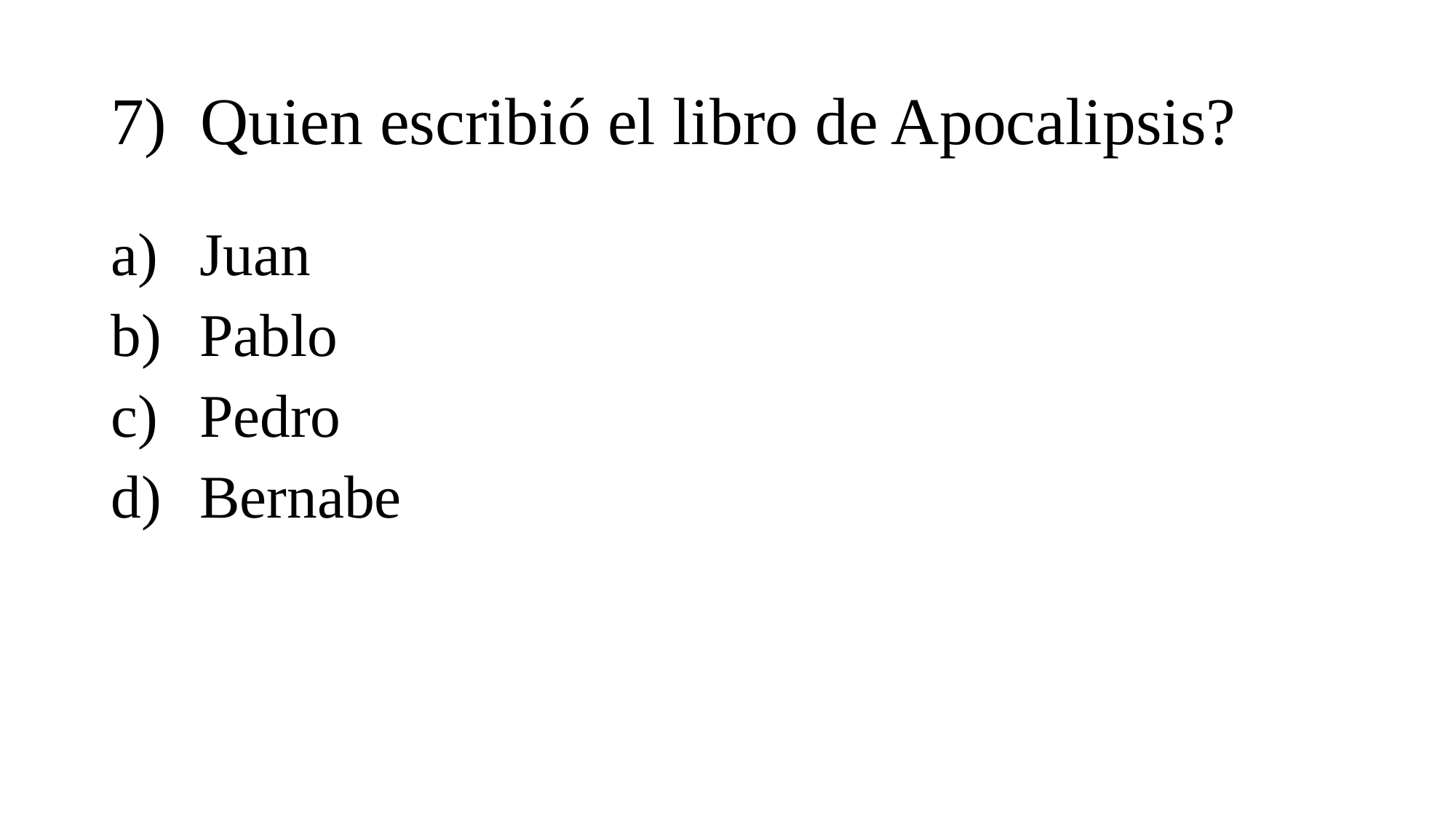

# 7)  Quien escribió el libro de Apocalipsis?
Juan
Pablo
Pedro
Bernabe